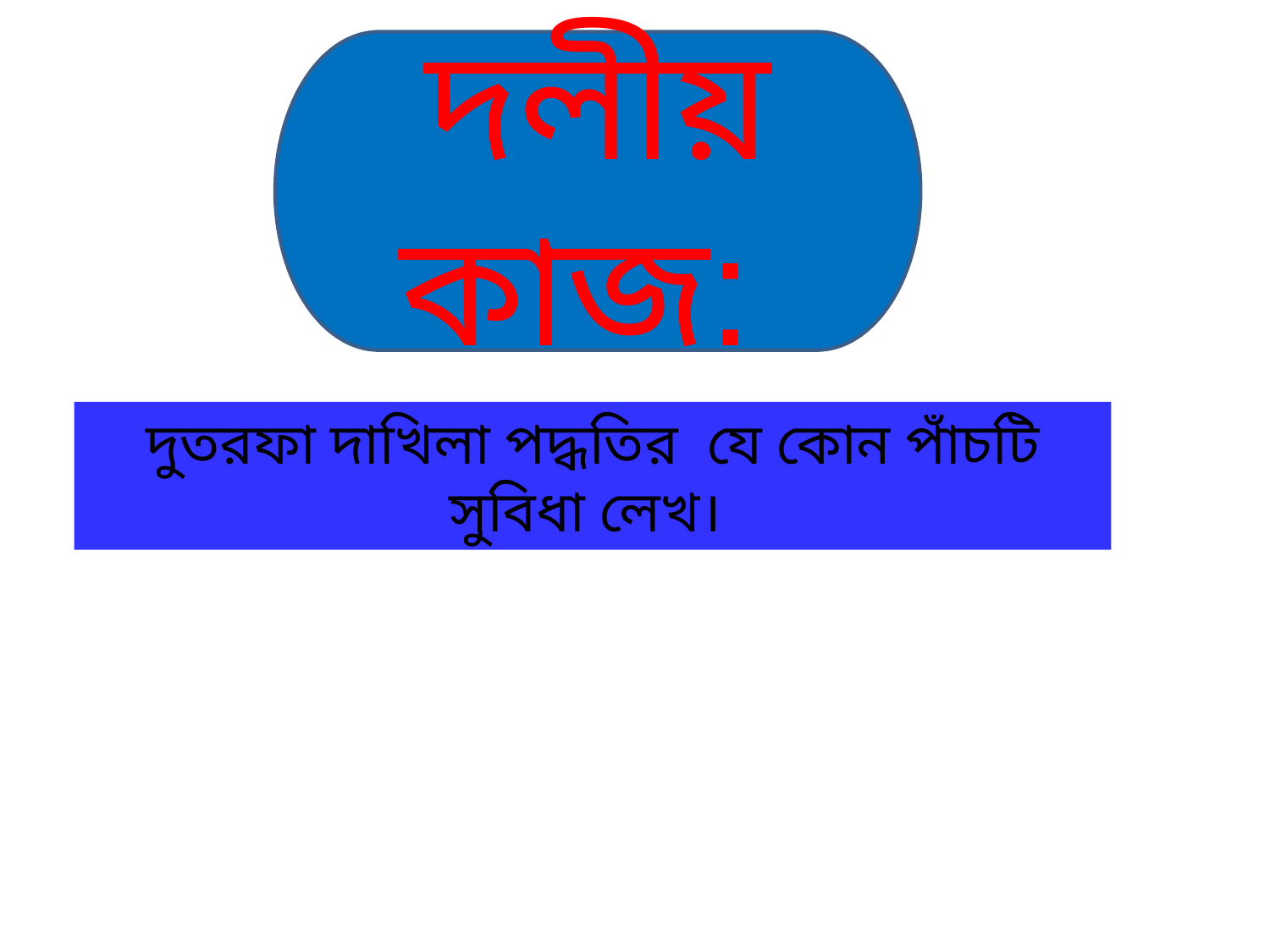

দলীয় কাজ:
দুতরফা দাখিলা পদ্ধতির  যে কোন পাঁচটি সুবিধা লেখ।